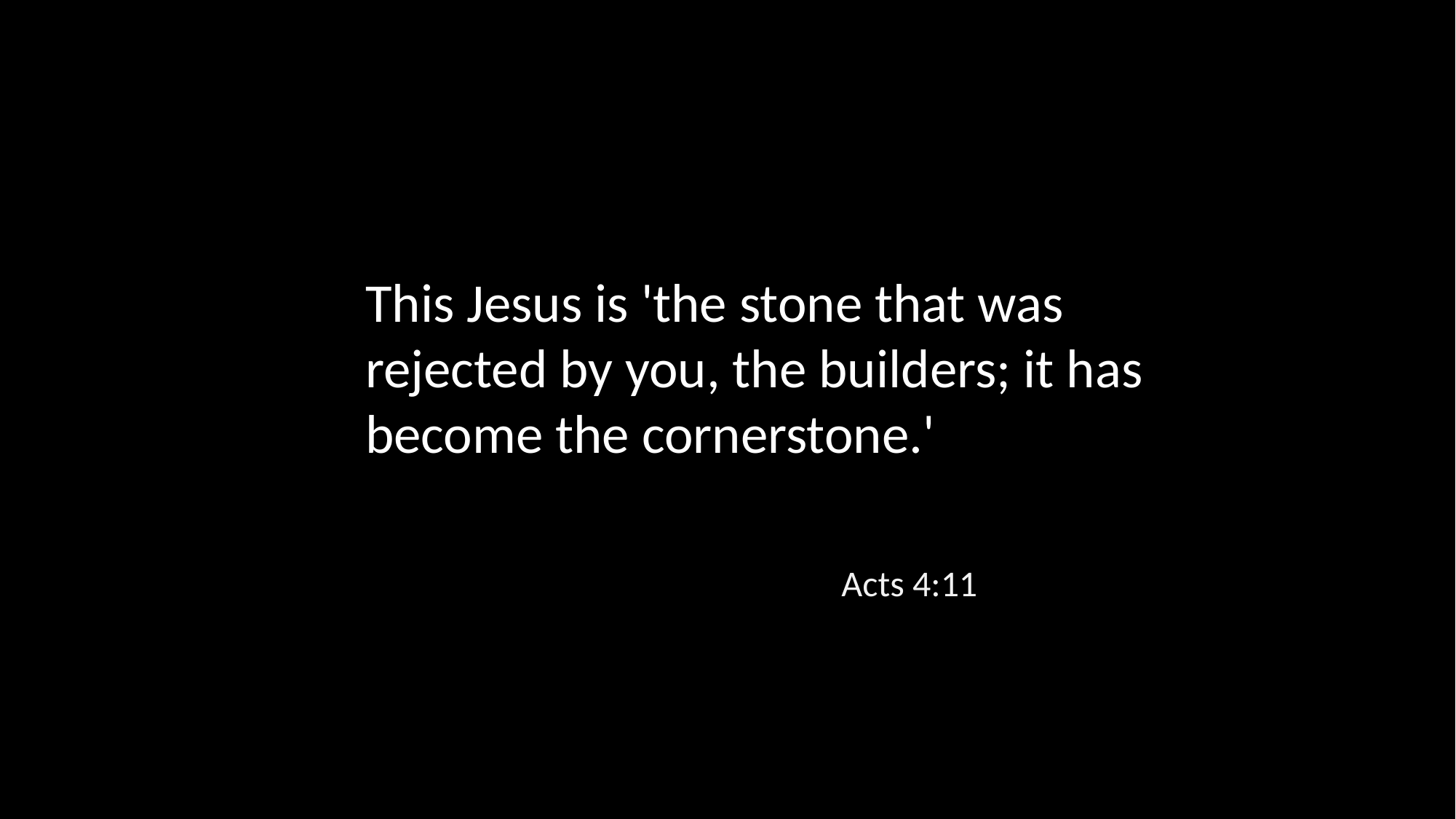

This Jesus is 'the stone that was rejected by you, the builders; it has become the cornerstone.'

Acts 4:11